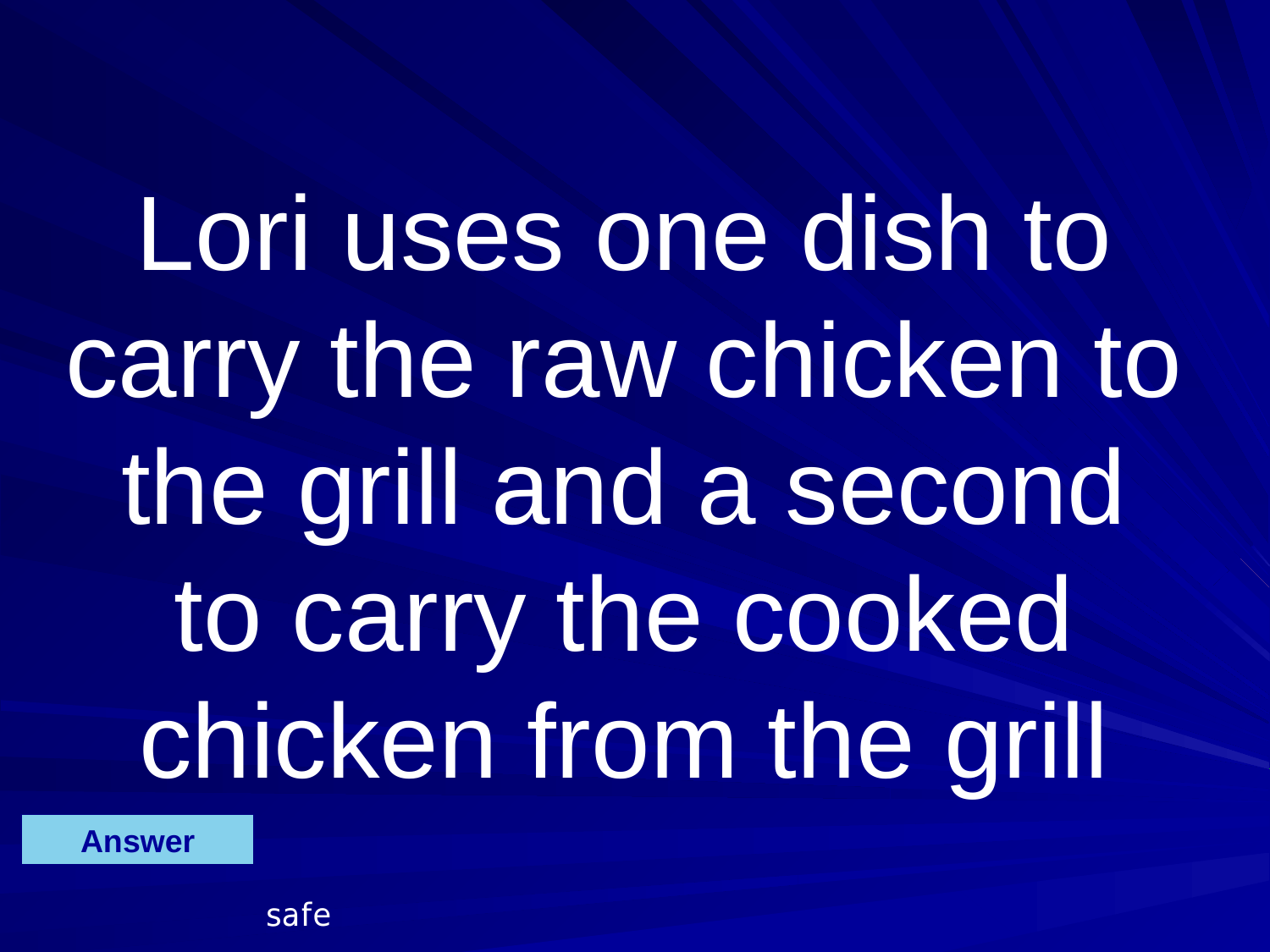

Lori uses one dish to carry the raw chicken to the grill and a second to carry the cooked chicken from the grill
Answer
safe